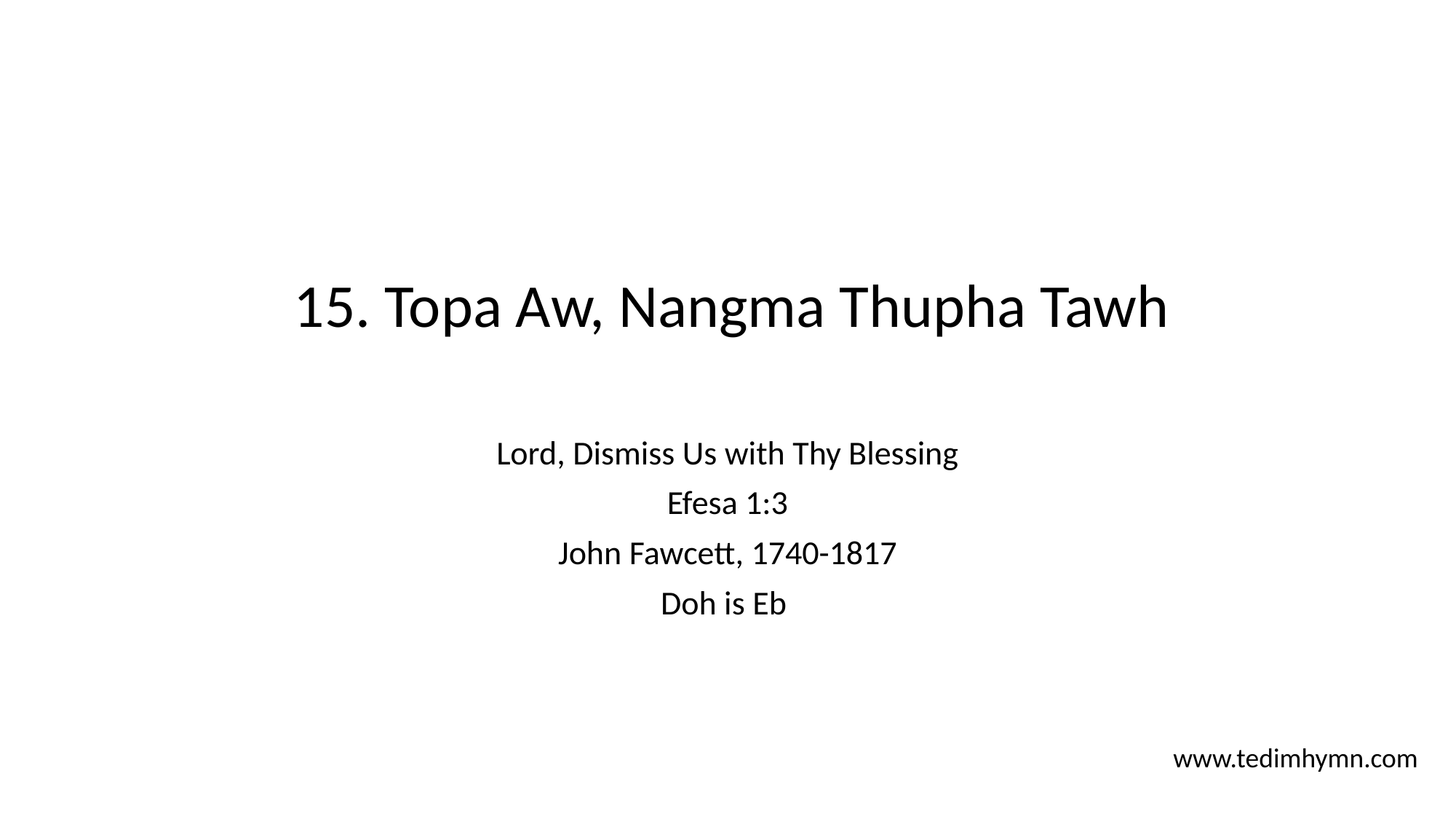

# 15. Topa Aw, Nangma Thupha Tawh
Lord, Dismiss Us with Thy Blessing
Efesa 1:3
John Fawcett, 1740-1817
Doh is Eb

www.tedimhymn.com